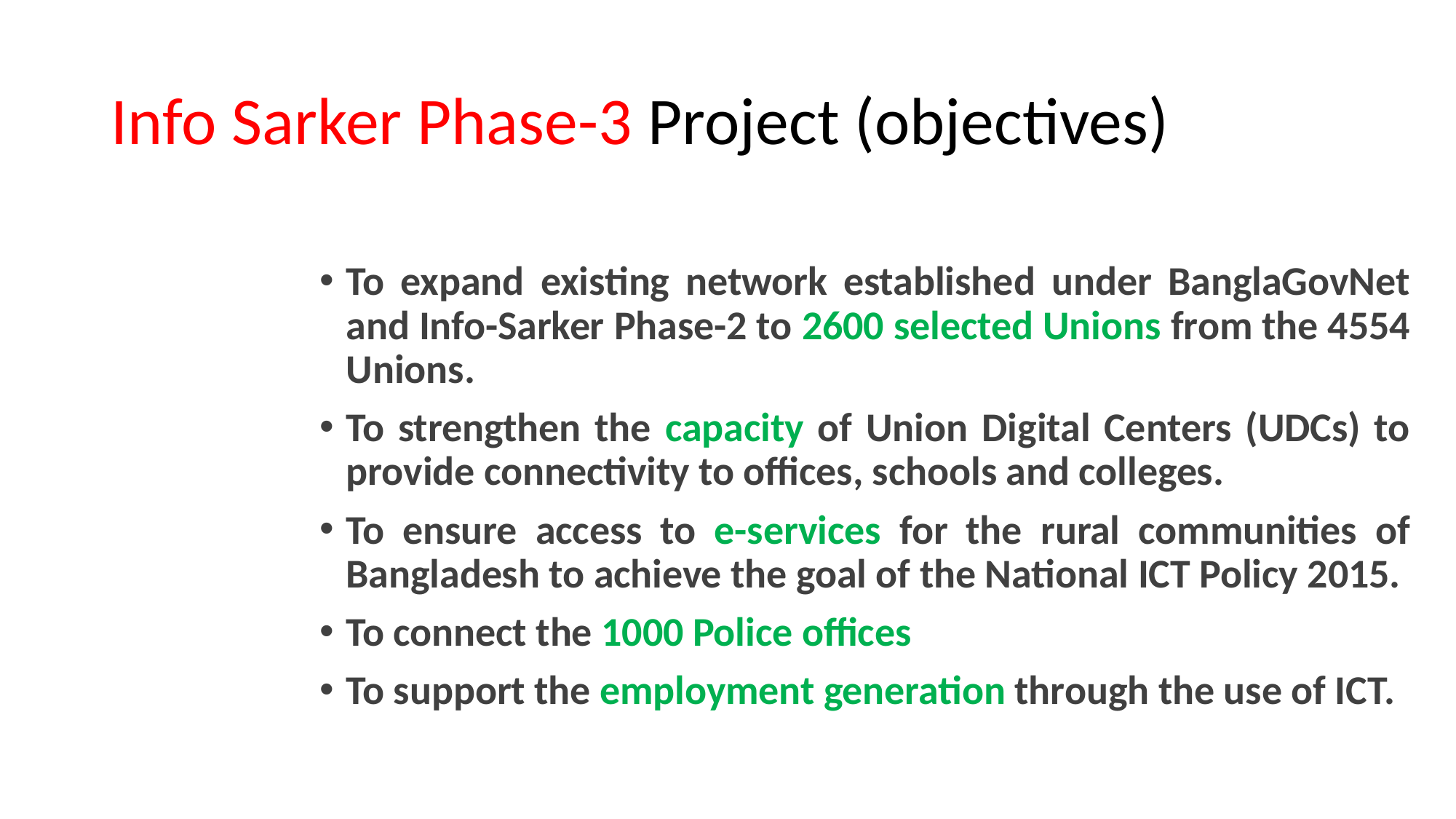

# Info Sarker Phase-3 Project (objectives)
To expand existing network established under BanglaGovNet and Info-Sarker Phase-2 to 2600 selected Unions from the 4554 Unions.
To strengthen the capacity of Union Digital Centers (UDCs) to provide connectivity to offices, schools and colleges.
To ensure access to e-services for the rural communities of Bangladesh to achieve the goal of the National ICT Policy 2015.
To connect the 1000 Police offices
To support the employment generation through the use of ICT.